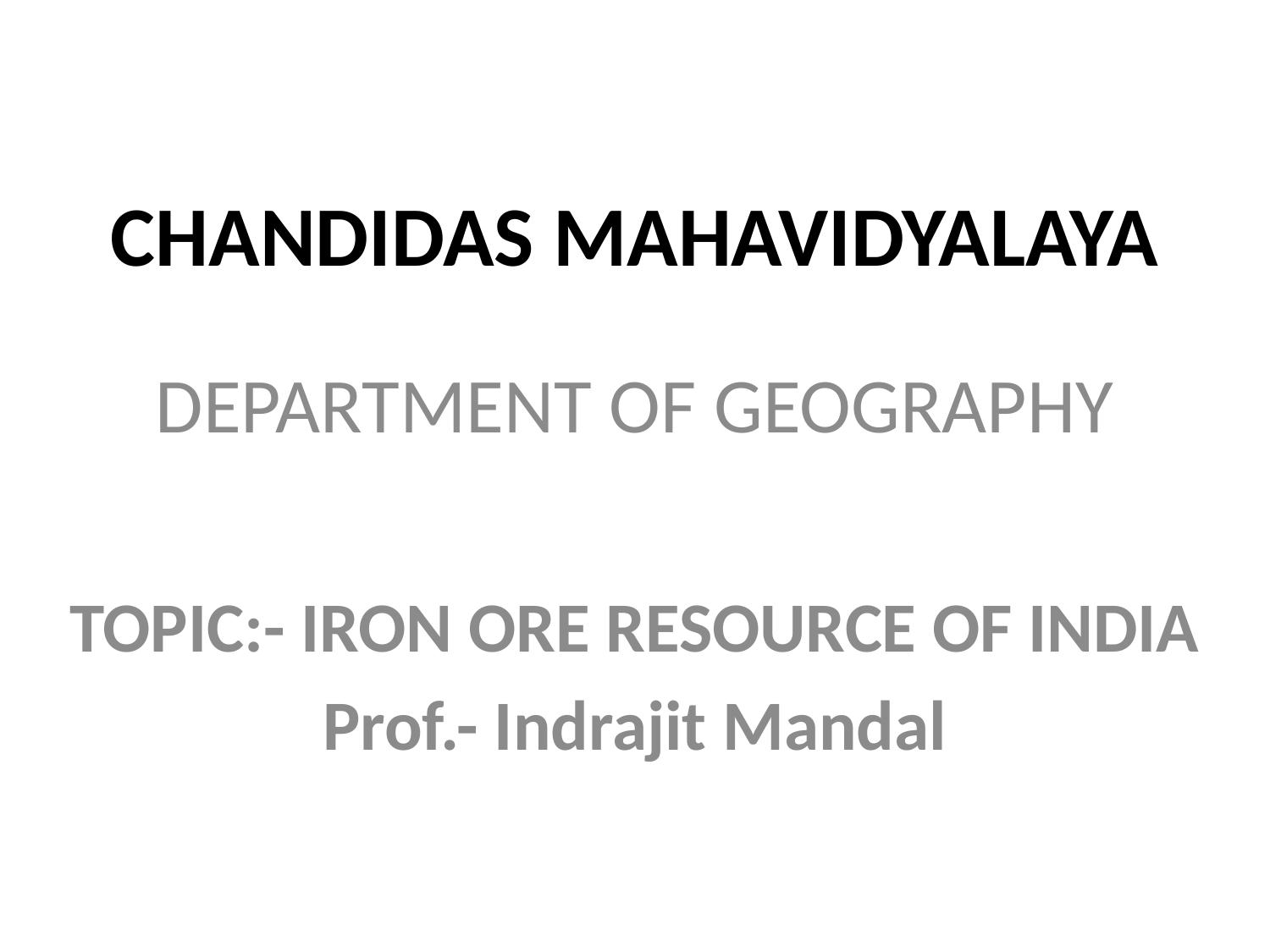

# CHANDIDAS MAHAVIDYALAYA
DEPARTMENT OF GEOGRAPHY

TOPIC:- IRON ORE RESOURCE OF INDIA
Prof.- Indrajit Mandal